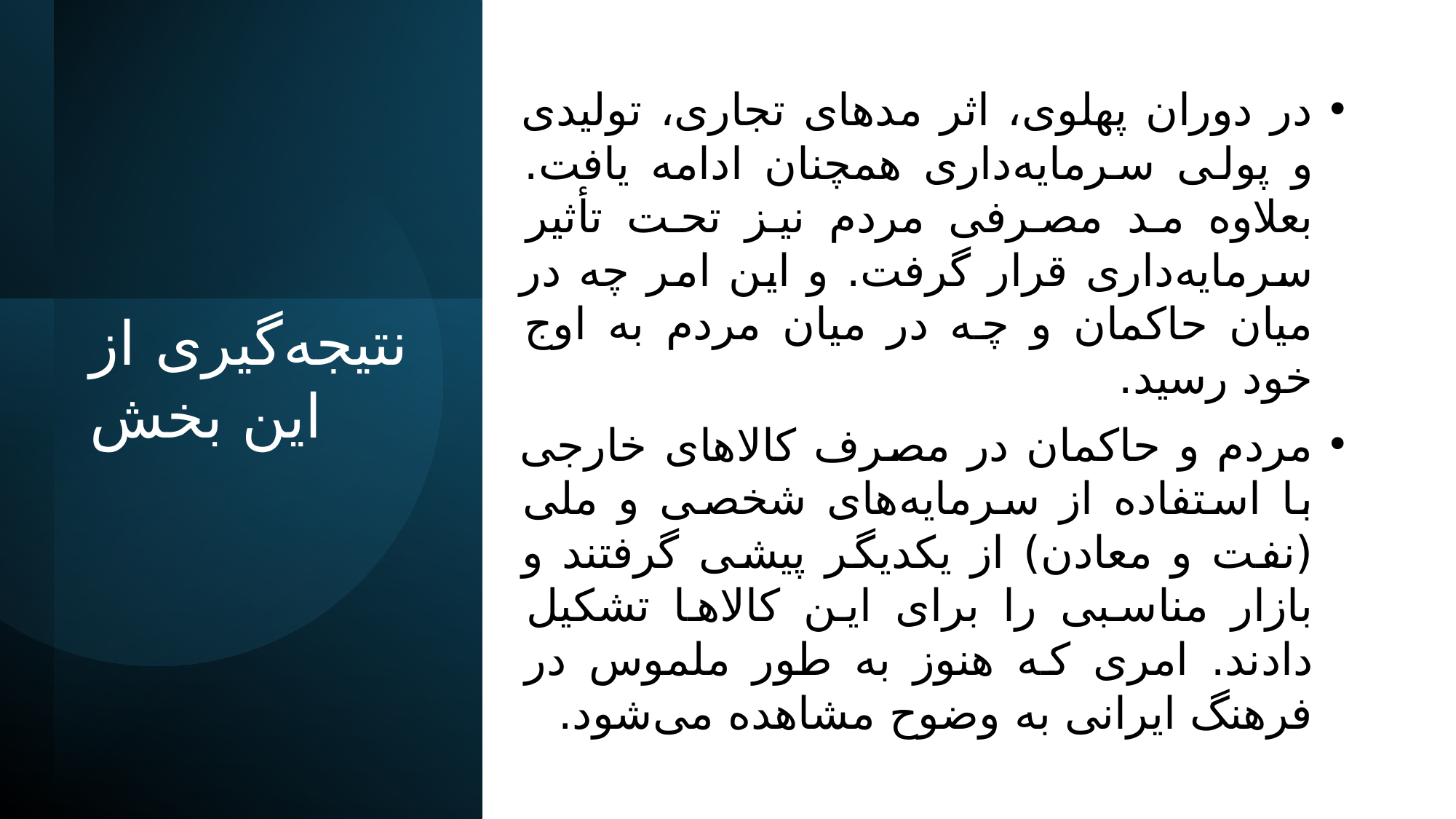

در دوران پهلوی، اثر مدهای تجاری،‌ تولیدی و پولی سرمایه‌داری همچنان ادامه یافت. بعلاوه مد مصرفی مردم نیز تحت تأثیر سرمایه‌داری قرار گرفت. و این امر چه در میان حاکمان و چه در میان مردم به اوج خود رسید.
مردم و حاکمان در مصرف کالاهای خارجی با استفاده از سرمایه‌های شخصی و ملی (نفت و معادن) از یکدیگر پیشی گرفتند و بازار مناسبی را برای این کالاها تشکیل دادند. امری که هنوز به طور ملموس در فرهنگ ایرانی به وضوح مشاهده می‌شود.

# نتیجه‌گیری از این بخش